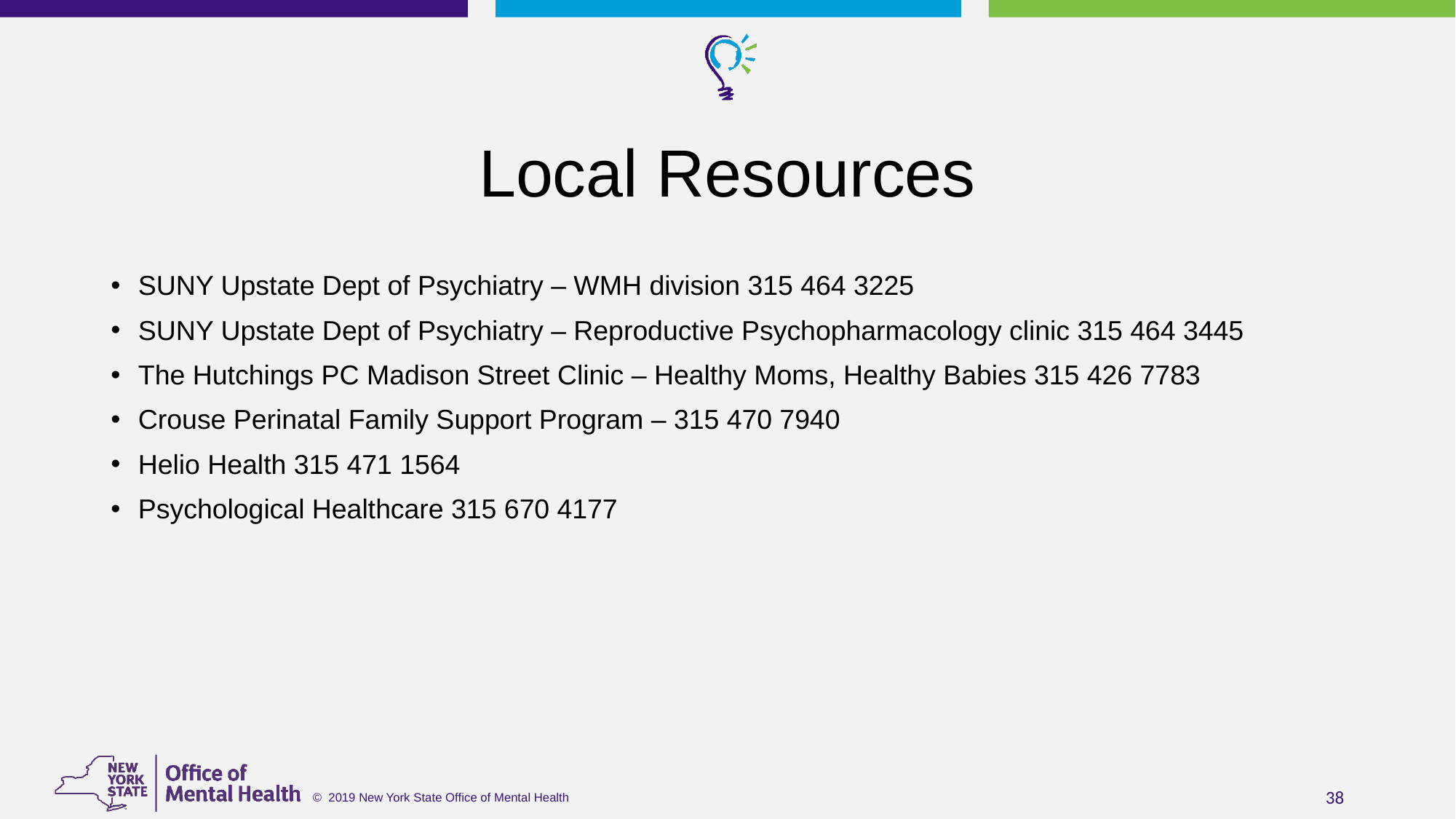

# Local Resources
SUNY Upstate Dept of Psychiatry – WMH division 315 464 3225
SUNY Upstate Dept of Psychiatry – Reproductive Psychopharmacology clinic 315 464 3445
The Hutchings PC Madison Street Clinic – Healthy Moms, Healthy Babies 315 426 7783
Crouse Perinatal Family Support Program – 315 470 7940
Helio Health 315 471 1564
Psychological Healthcare 315 670 4177